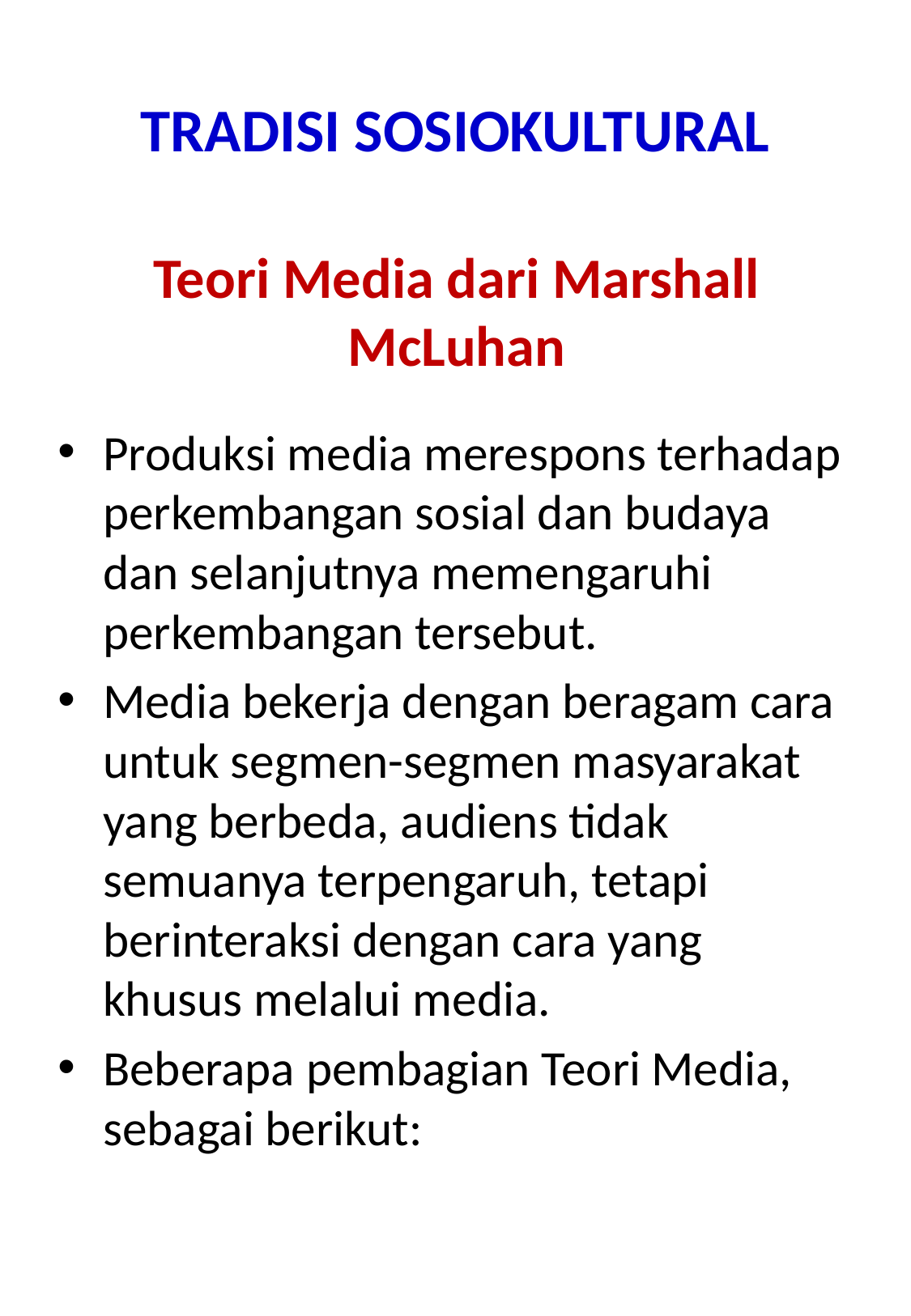

# TRADISI SOSIOKULTURAL
Teori Media dari Marshall McLuhan
Produksi media merespons terhadap perkembangan sosial dan budaya dan selanjutnya memengaruhi perkembangan tersebut.
Media bekerja dengan beragam cara untuk segmen-segmen masyarakat yang berbeda, audiens tidak semuanya terpengaruh, tetapi berinteraksi dengan cara yang khusus melalui media.
Beberapa pembagian Teori Media, sebagai berikut: